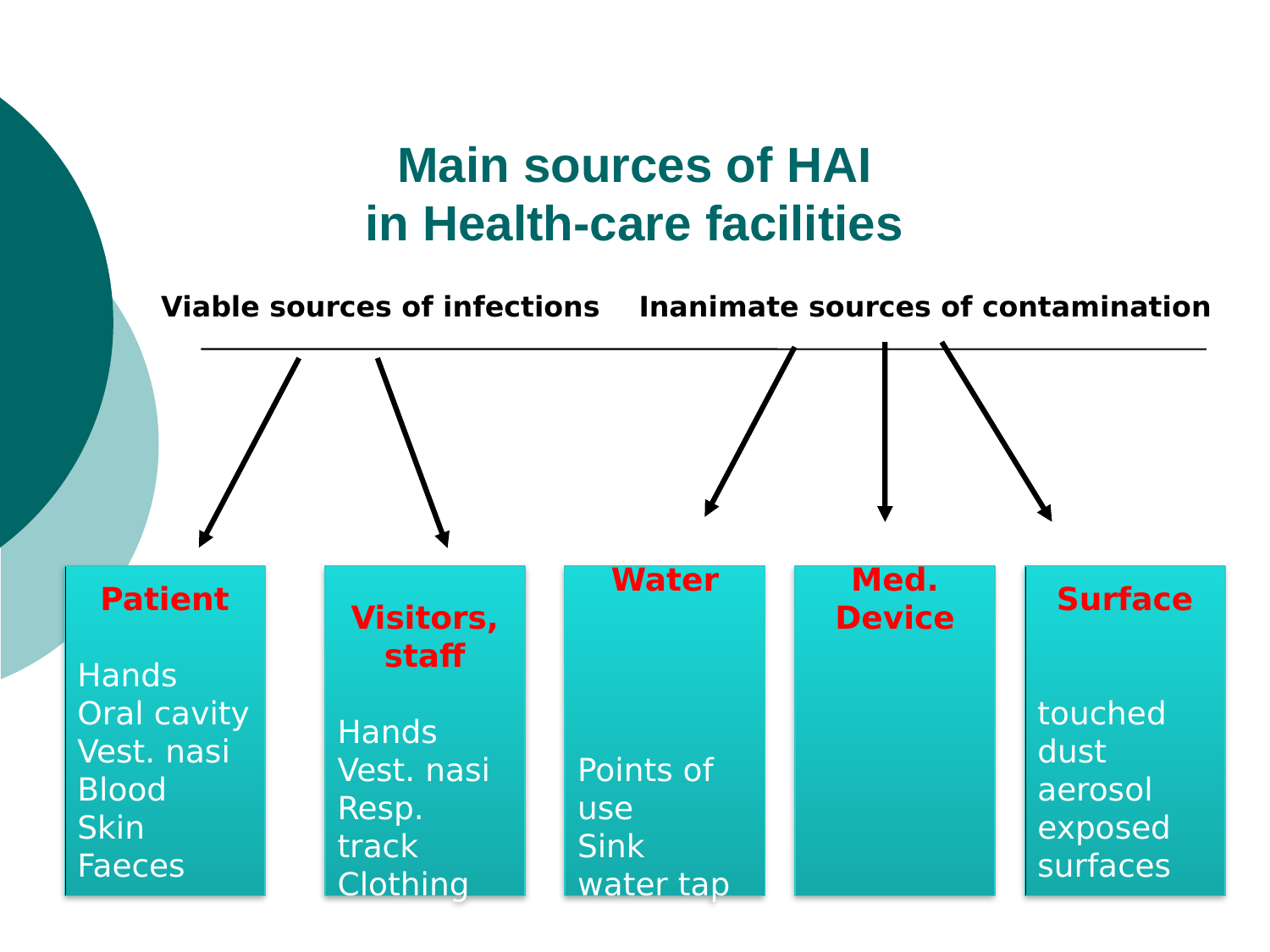

# Main sources of HAI in Health-care facilities

Viable sources of infections    Inanimate sources of contamination

Patient

Hands
Oral cavity
Vest. nasi
Blood
Skin
Faeces

Visitors, staff

Hands
Vest. nasi
Resp. track
Clothing
Water

Points of use
Sink
water tap
Med. Device

Surface

touched
dust
aerosol
exposed
surfaces